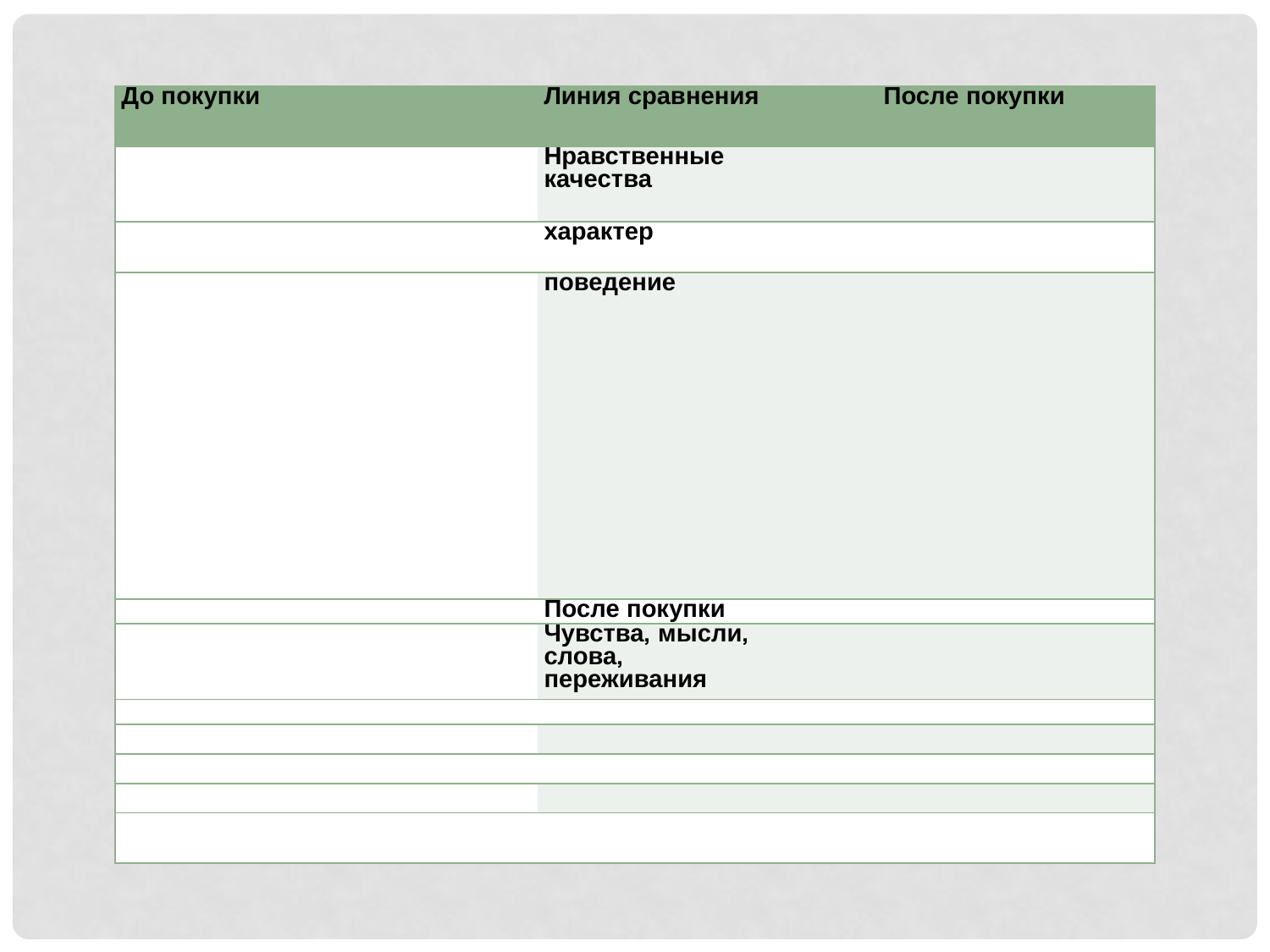

| До покупки | Линия сравнения | После покупки |
| --- | --- | --- |
|  | Нравственные качества |  |
|  | характер |  |
|  | поведение |  |
| После покупки |  |  |
|  | Чувства, мысли, слова, переживания |  |
|  |  |  |
|  |  |  |
|  |  |  |
|  |  |  |
|  |  |  |